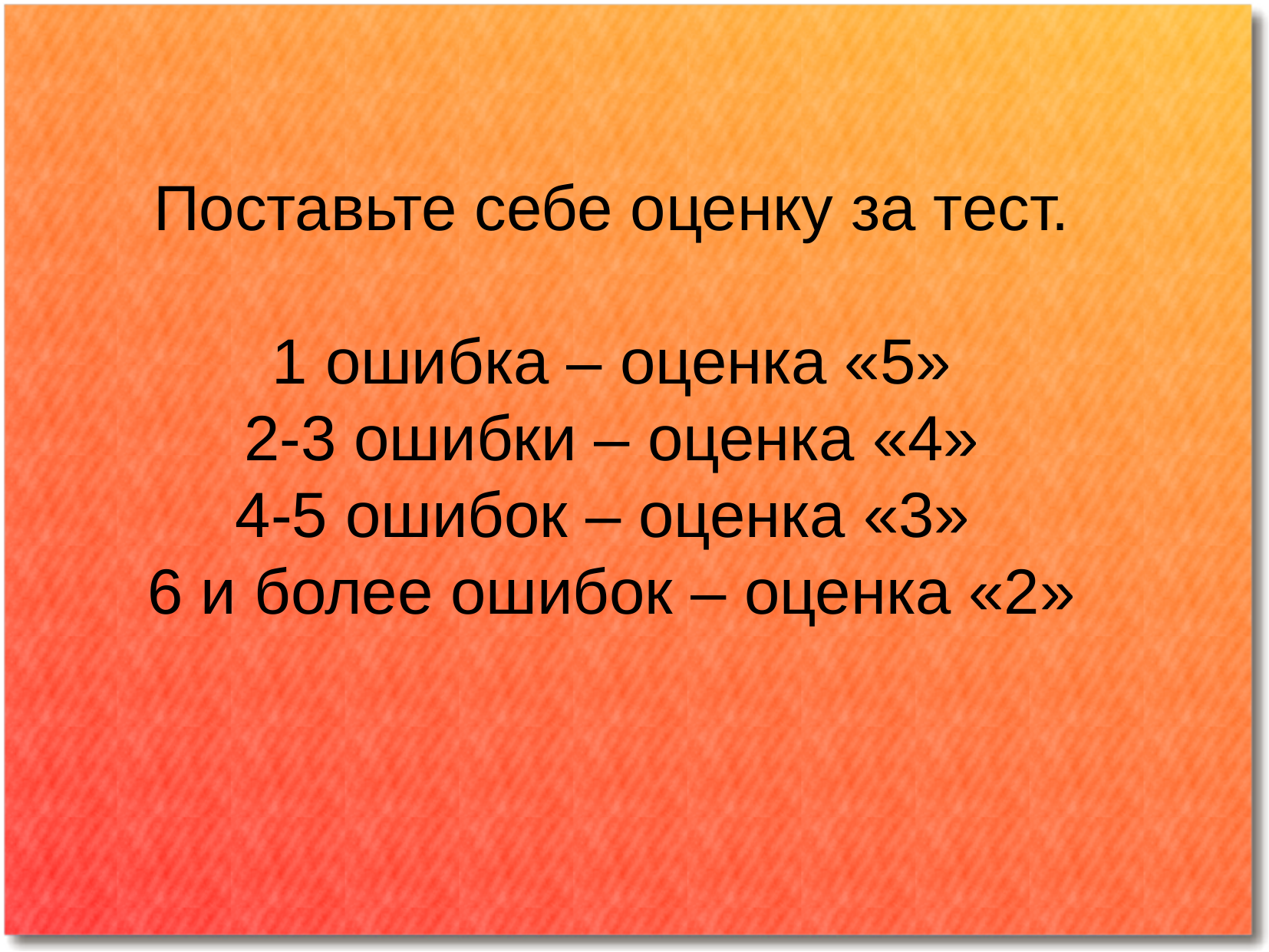

Поставьте себе оценку за тест.

1 ошибка – оценка «5»
2-3 ошибки – оценка «4»
4-5 ошибок – оценка «3»
6 и более ошибок – оценка «2»